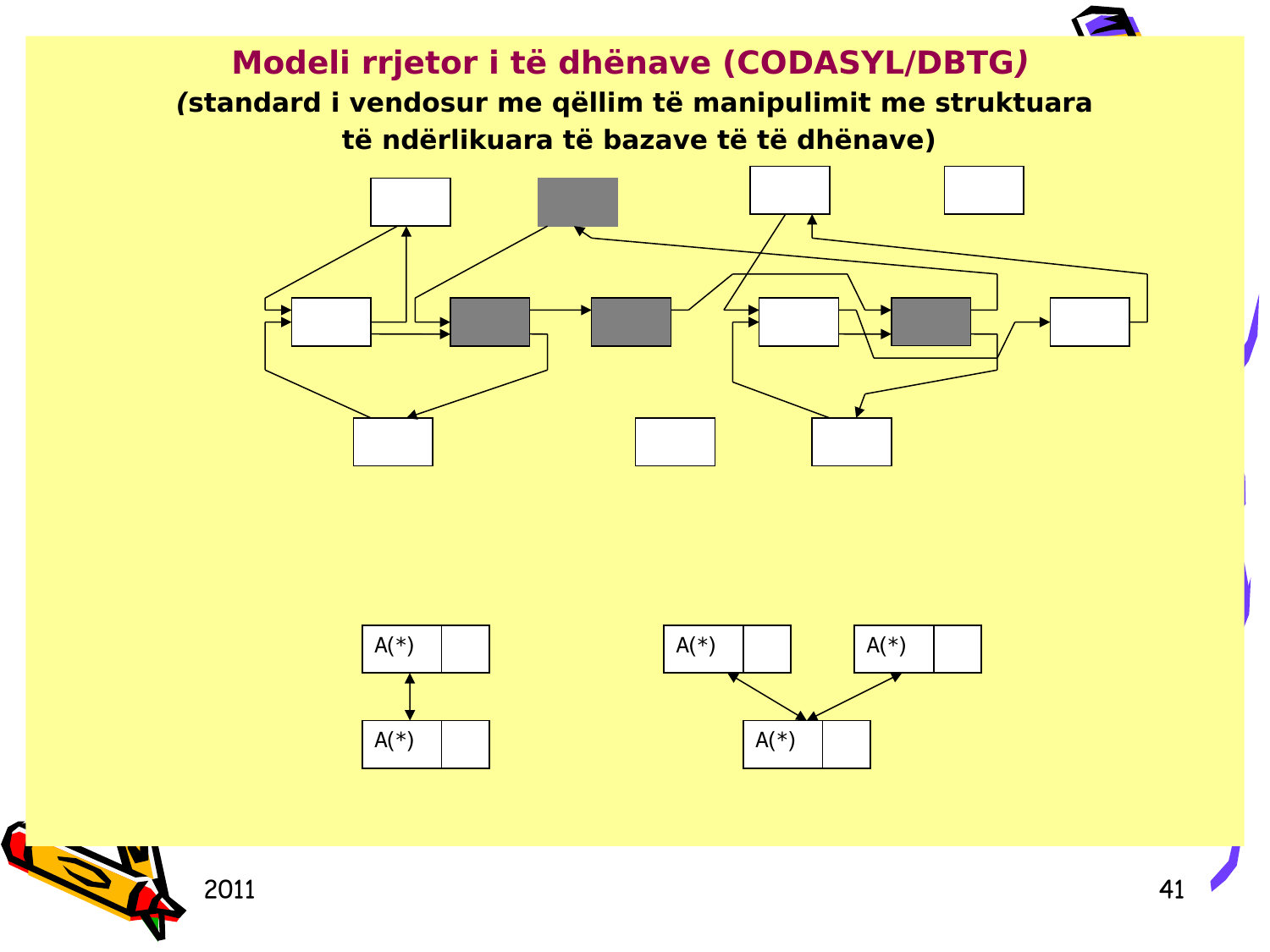

Modeli rrjetor i të dhënave (CODASYL/DBTG)
(standard i vendosur me qëllim të manipulimit me struktuara
 të ndërlikuara të bazave të të dhënave)

A(*)

A(*)

A(*)

A(*)

A(*)

2011
41